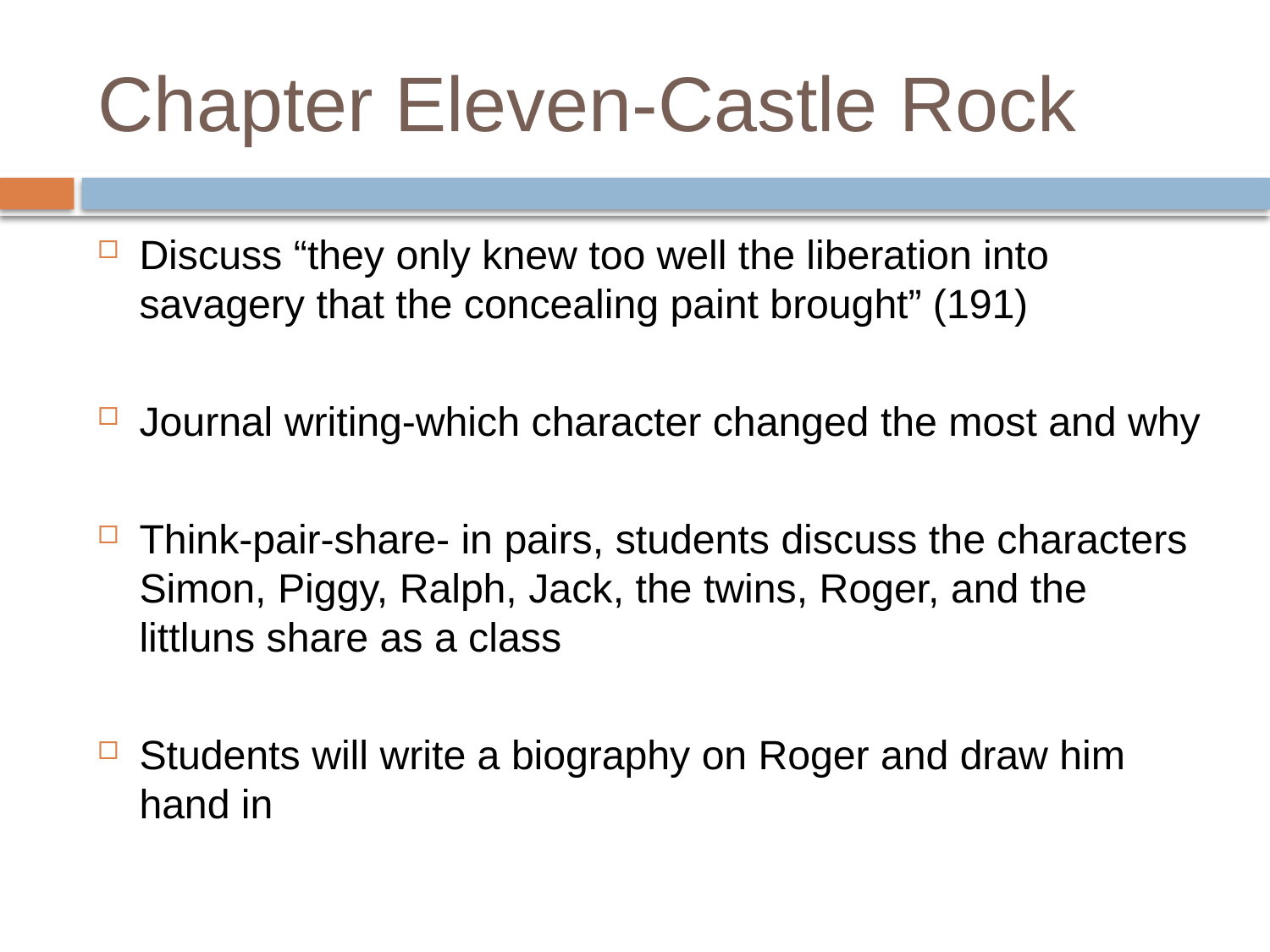

# Chapter Eleven-Castle Rock
Discuss “they only knew too well the liberation into savagery that the concealing paint brought” (191)

Journal writing-which character changed the most and why

Think-pair-share- in pairs, students discuss the characters Simon, Piggy, Ralph, Jack, the twins, Roger, and the littluns share as a class

Students will write a biography on Roger and draw him hand in